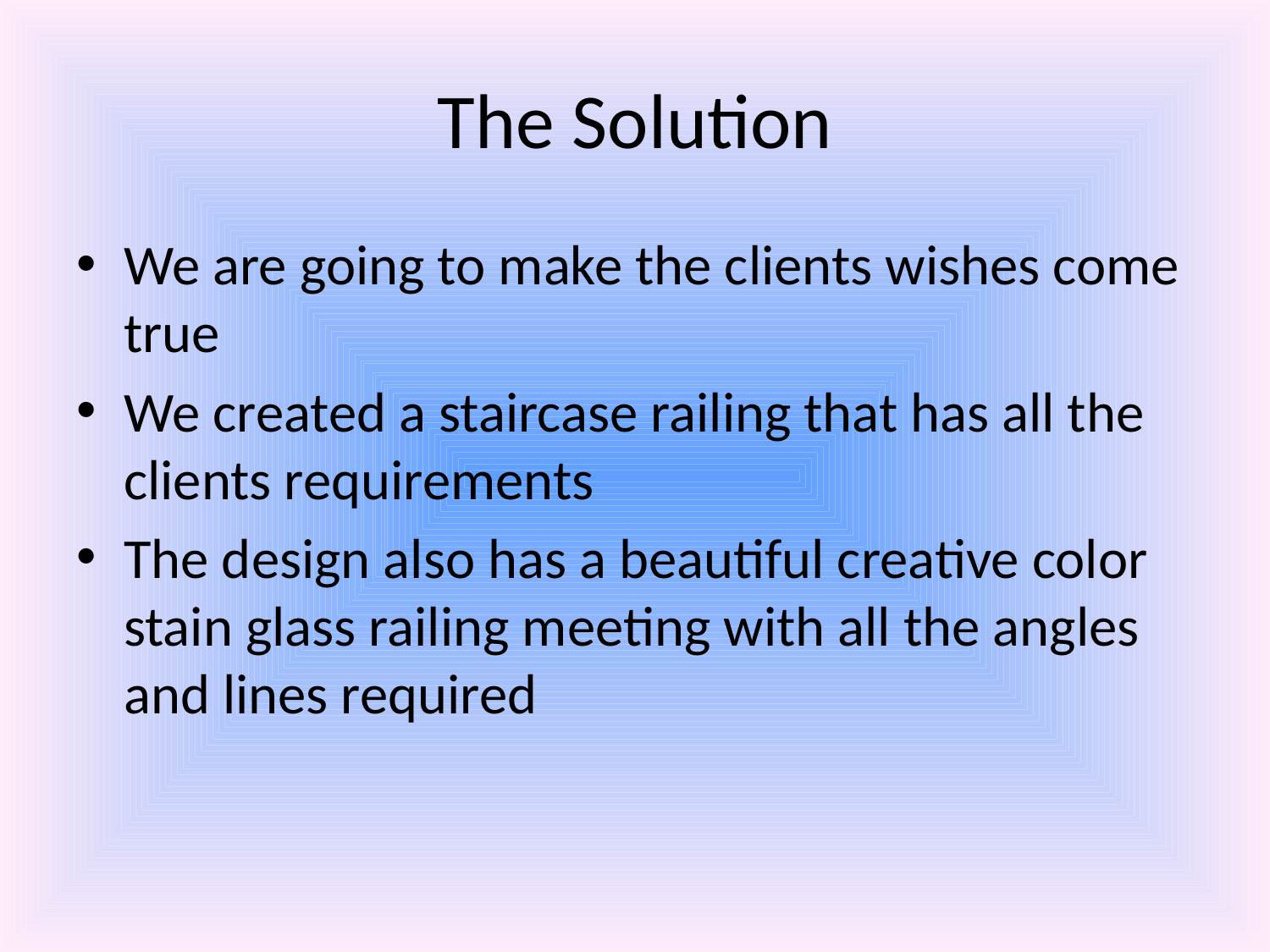

# The Solution
We are going to make the clients wishes come true
We created a staircase railing that has all the clients requirements
The design also has a beautiful creative color stain glass railing meeting with all the angles and lines required